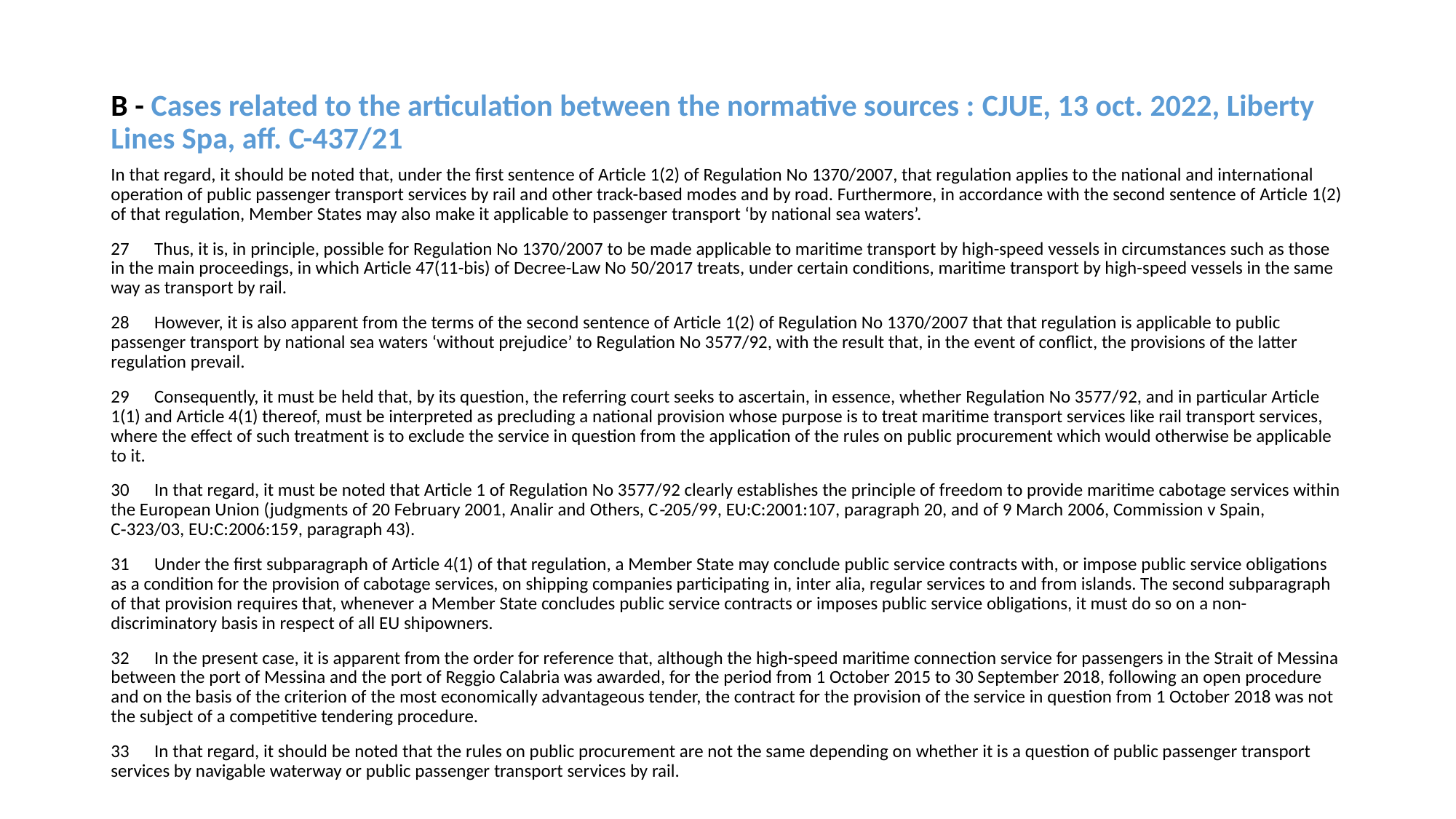

# B - Cases related to the articulation between the normative sources : CJUE, 13 oct. 2022, Liberty Lines Spa, aff. C-437/21

In that regard, it should be noted that, under the first sentence of Article 1(2) of Regulation No 1370/2007, that regulation applies to the national and international operation of public passenger transport services by rail and other track-based modes and by road. Furthermore, in accordance with the second sentence of Article 1(2) of that regulation, Member States may also make it applicable to passenger transport ‘by national sea waters’.
27      Thus, it is, in principle, possible for Regulation No 1370/2007 to be made applicable to maritime transport by high-speed vessels in circumstances such as those in the main proceedings, in which Article 47(11-bis) of Decree-Law No 50/2017 treats, under certain conditions, maritime transport by high-speed vessels in the same way as transport by rail.
28      However, it is also apparent from the terms of the second sentence of Article 1(2) of Regulation No 1370/2007 that that regulation is applicable to public passenger transport by national sea waters ‘without prejudice’ to Regulation No 3577/92, with the result that, in the event of conflict, the provisions of the latter regulation prevail.
29      Consequently, it must be held that, by its question, the referring court seeks to ascertain, in essence, whether Regulation No 3577/92, and in particular Article 1(1) and Article 4(1) thereof, must be interpreted as precluding a national provision whose purpose is to treat maritime transport services like rail transport services, where the effect of such treatment is to exclude the service in question from the application of the rules on public procurement which would otherwise be applicable to it.
30      In that regard, it must be noted that Article 1 of Regulation No 3577/92 clearly establishes the principle of freedom to provide maritime cabotage services within the European Union (judgments of 20 February 2001, Analir and Others, C‑205/99, EU:C:2001:107, paragraph 20, and of 9 March 2006, Commission v Spain, C‑323/03, EU:C:2006:159, paragraph 43).
31      Under the first subparagraph of Article 4(1) of that regulation, a Member State may conclude public service contracts with, or impose public service obligations as a condition for the provision of cabotage services, on shipping companies participating in, inter alia, regular services to and from islands. The second subparagraph of that provision requires that, whenever a Member State concludes public service contracts or imposes public service obligations, it must do so on a non-discriminatory basis in respect of all EU shipowners.
32      In the present case, it is apparent from the order for reference that, although the high-speed maritime connection service for passengers in the Strait of Messina between the port of Messina and the port of Reggio Calabria was awarded, for the period from 1 October 2015 to 30 September 2018, following an open procedure and on the basis of the criterion of the most economically advantageous tender, the contract for the provision of the service in question from 1 October 2018 was not the subject of a competitive tendering procedure.
33      In that regard, it should be noted that the rules on public procurement are not the same depending on whether it is a question of public passenger transport services by navigable waterway or public passenger transport services by rail.